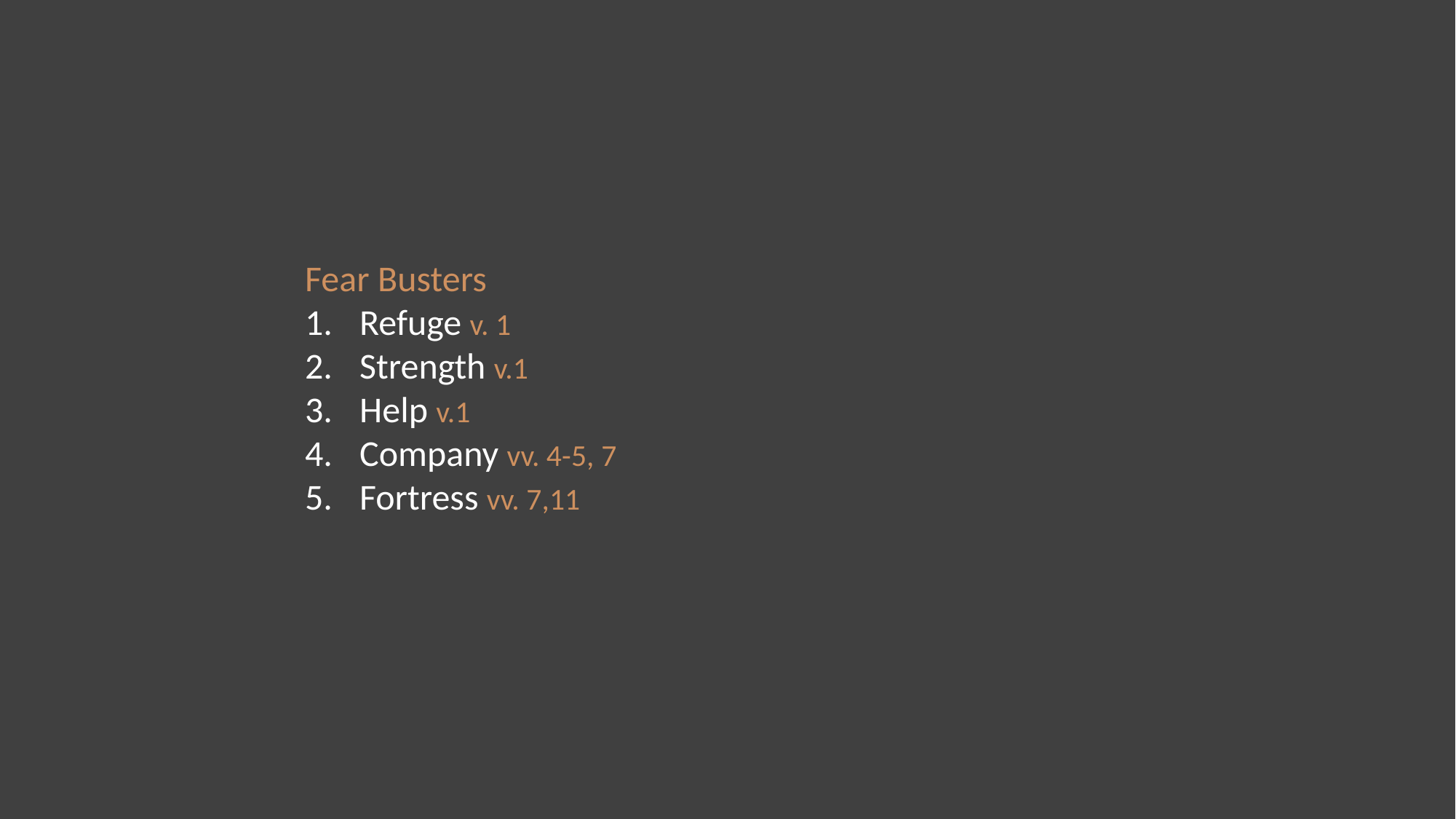

Fear Busters
Refuge v. 1
Strength v.1
Help v.1
Company vv. 4-5, 7
Fortress vv. 7,11